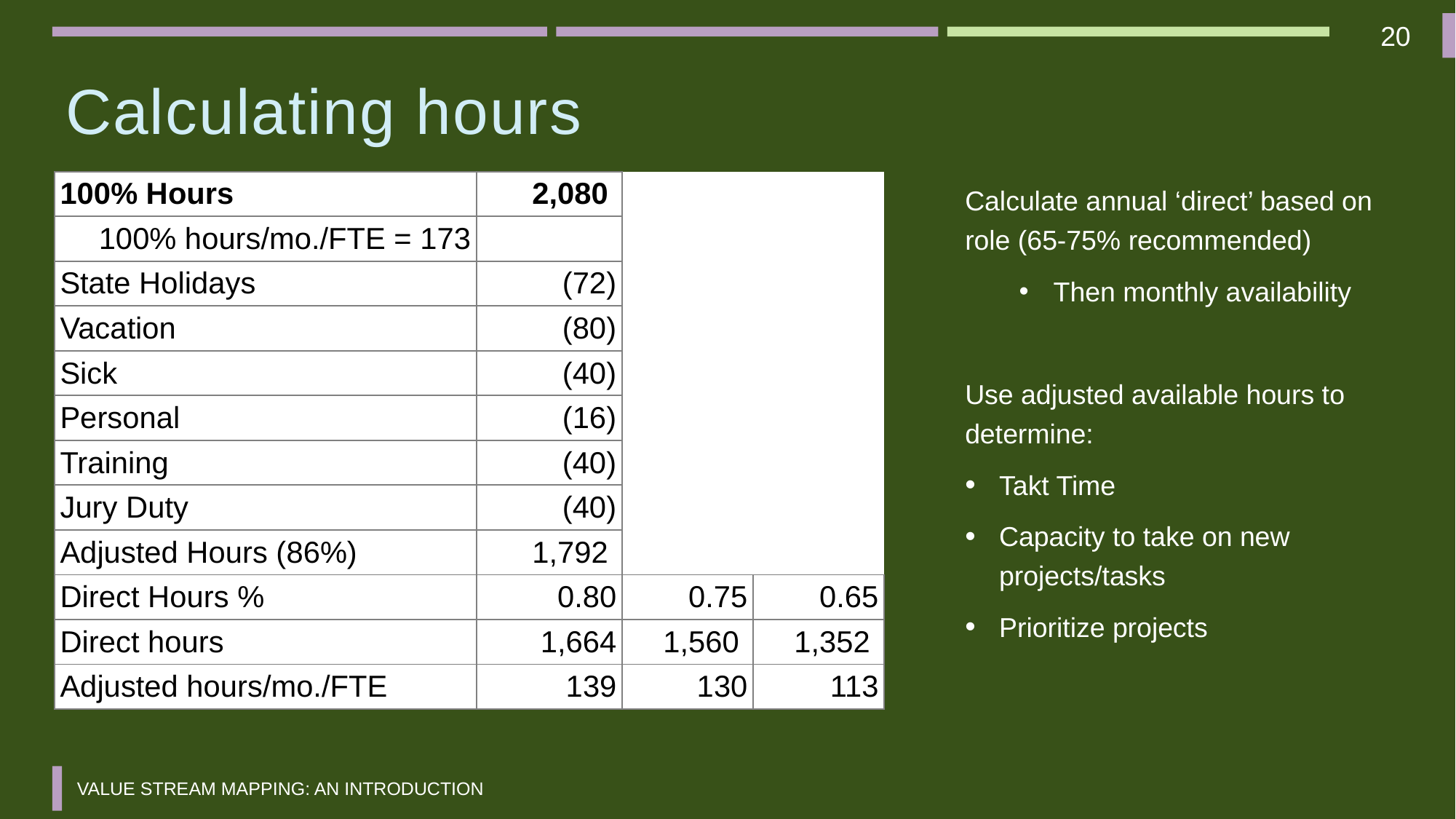

20
# Calculating hours
Calculate annual ‘direct’ based on role (65-75% recommended)
Then monthly availability

Use adjusted available hours to determine:
Takt Time
Capacity to take on new projects/tasks
Prioritize projects
| 100% Hours | 2,080 |  |  |
| --- | --- | --- | --- |
| 100% hours/mo./FTE = 173 |  |  |  |
| State Holidays | (72) |  |  |
| Vacation | (80) |  |  |
| Sick | (40) |  |  |
| Personal | (16) |  |  |
| Training | (40) |  |  |
| Jury Duty | (40) |  |  |
| Adjusted Hours (86%) | 1,792 |  |  |
| Direct Hours % | 0.80 | 0.75 | 0.65 |
| Direct hours | 1,664 | 1,560 | 1,352 |
| Adjusted hours/mo./FTE | 139 | 130 | 113 |
Value Stream Mapping: An Introduction